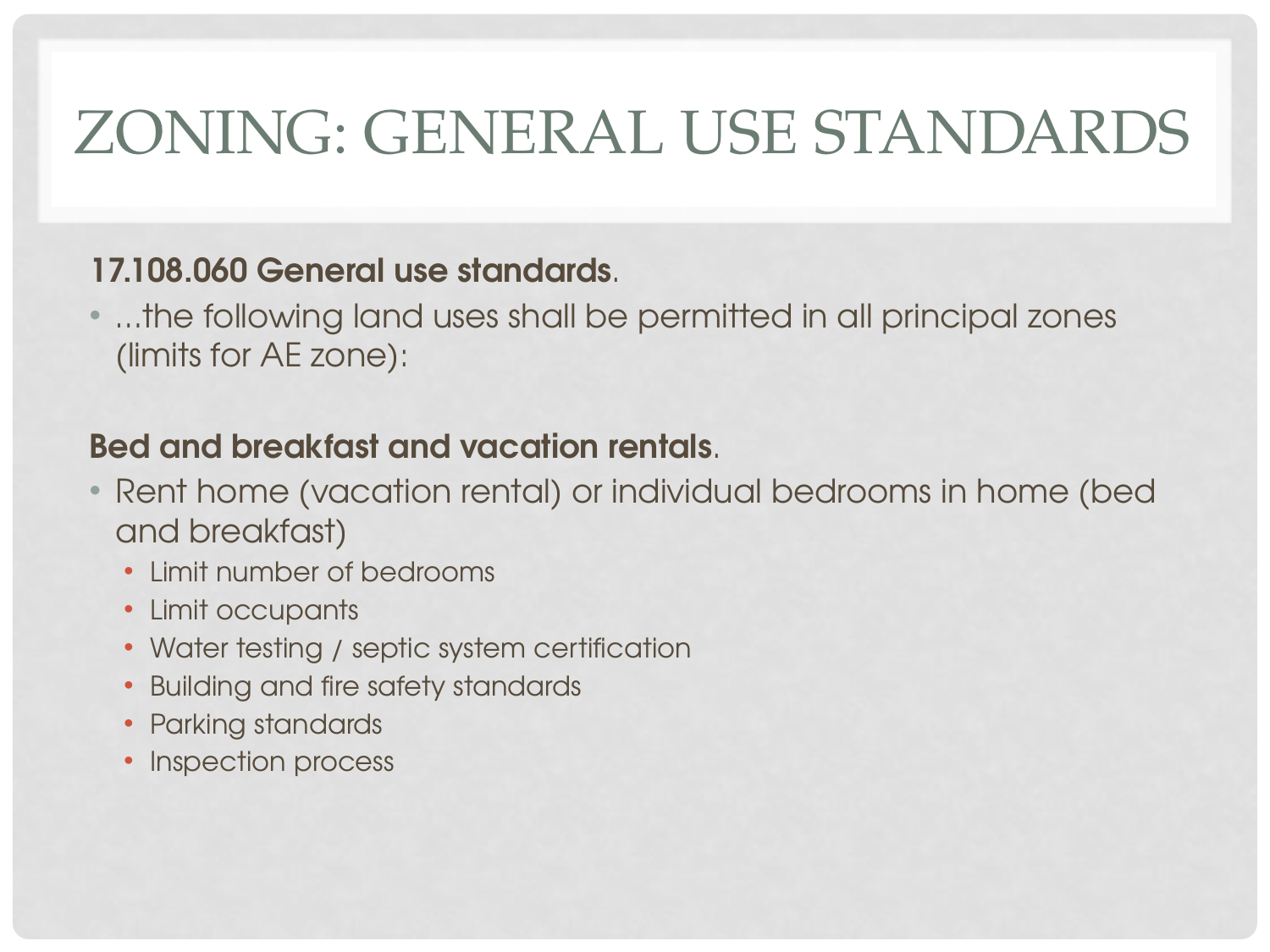

# Zoning: general use standards
17.108.060 General use standards.
…the following land uses shall be permitted in all principal zones (limits for AE zone):

Bed and breakfast and vacation rentals.
Rent home (vacation rental) or individual bedrooms in home (bed and breakfast)
Limit number of bedrooms
Limit occupants
Water testing / septic system certification
Building and fire safety standards
Parking standards
Inspection process